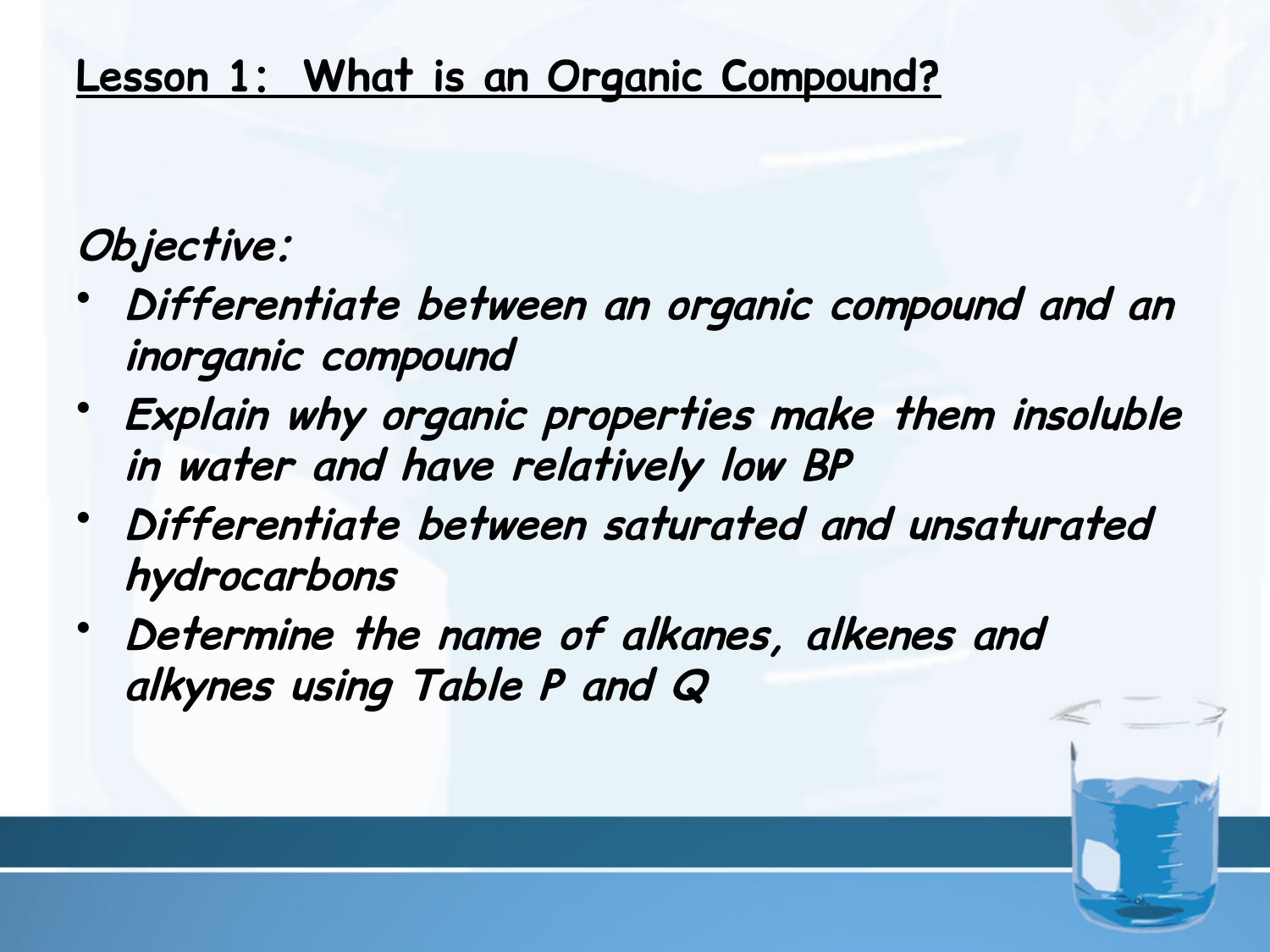

Lesson 1:  What is an Organic Compound?

Objective:
Differentiate between an organic compound and an inorganic compound
Explain why organic properties make them insoluble in water and have relatively low BP
Differentiate between saturated and unsaturated hydrocarbons
Determine the name of alkanes, alkenes and alkynes using Table P and Q